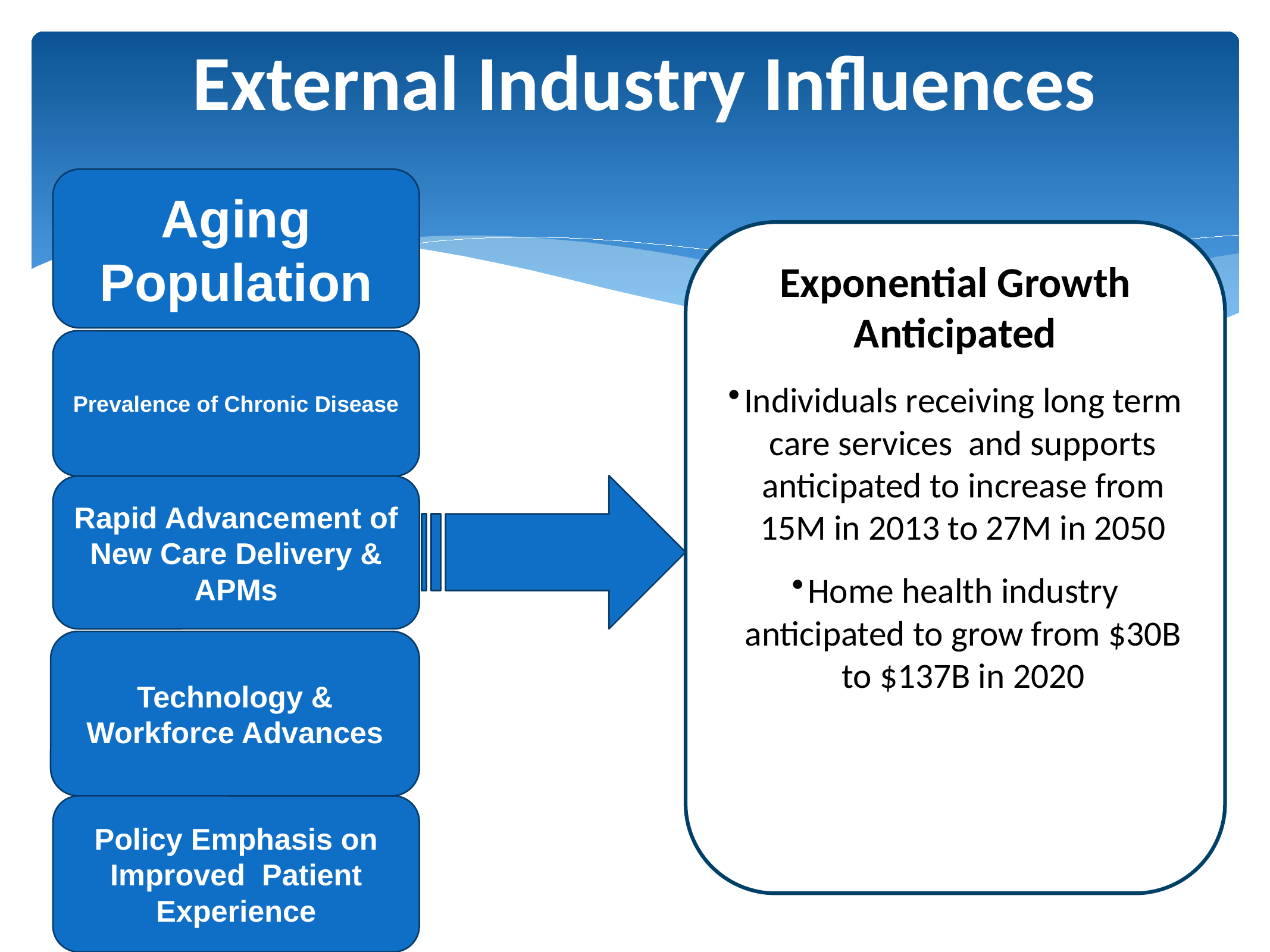

# External Industry Influences
Aging Population
Exponential Growth Anticipated
Individuals receiving long term care services  and supports anticipated to increase from 15M in 2013 to 27M in 2050
Home health industry anticipated to grow from $30B to $137B in 2020

Prevalence of Chronic Disease

Rapid Advancement of New Care Delivery & APMs
Technology & Workforce Advances
Policy Emphasis on Improved  Patient Experience